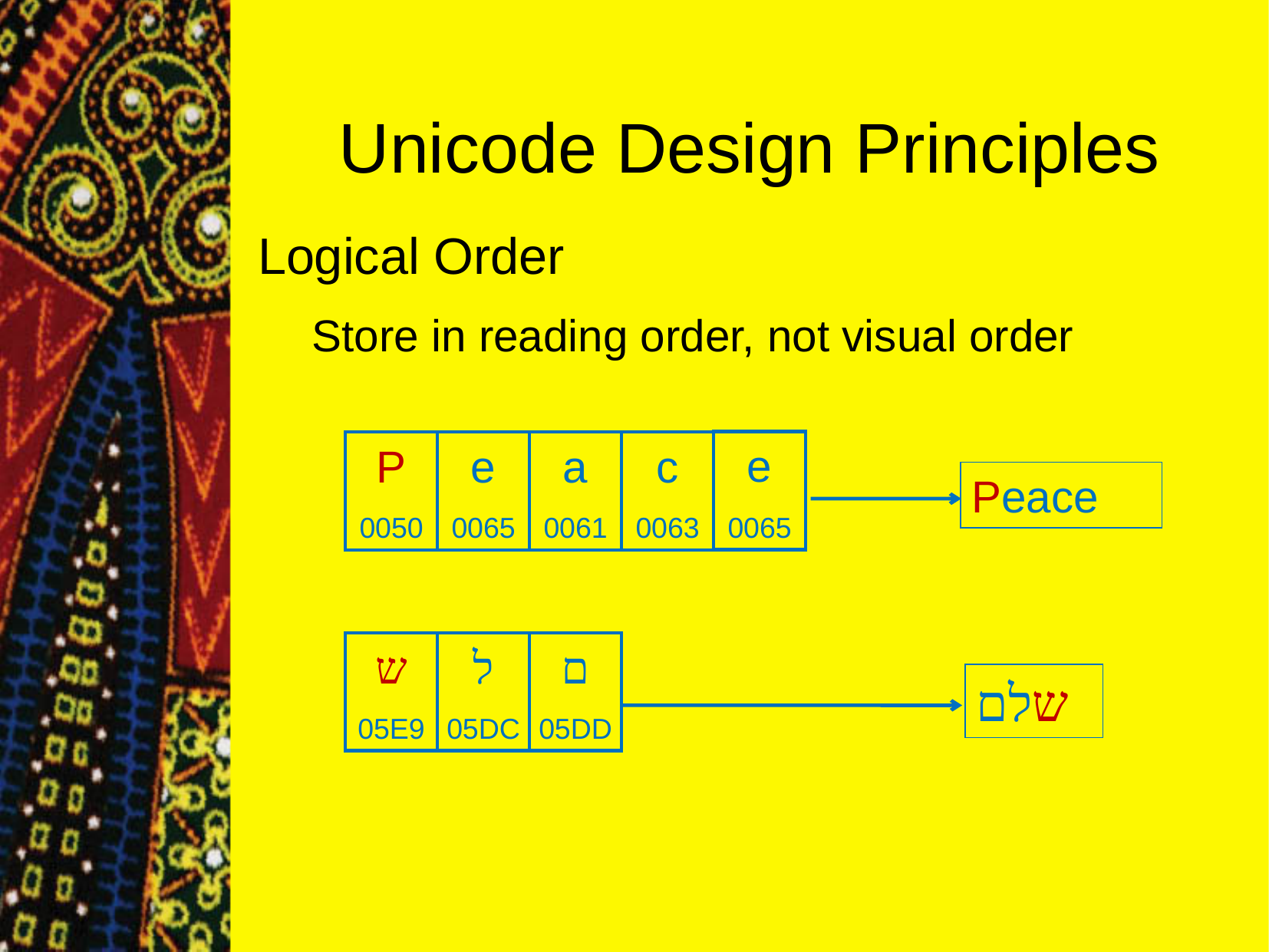

Unicode Design Principles
Logical Order
Store in reading order, not visual order
e
0065
P
0050
e
0065
a
0061
c
0063
Peace

ש
05E9
ל
05DC
ם
05DD
שלם